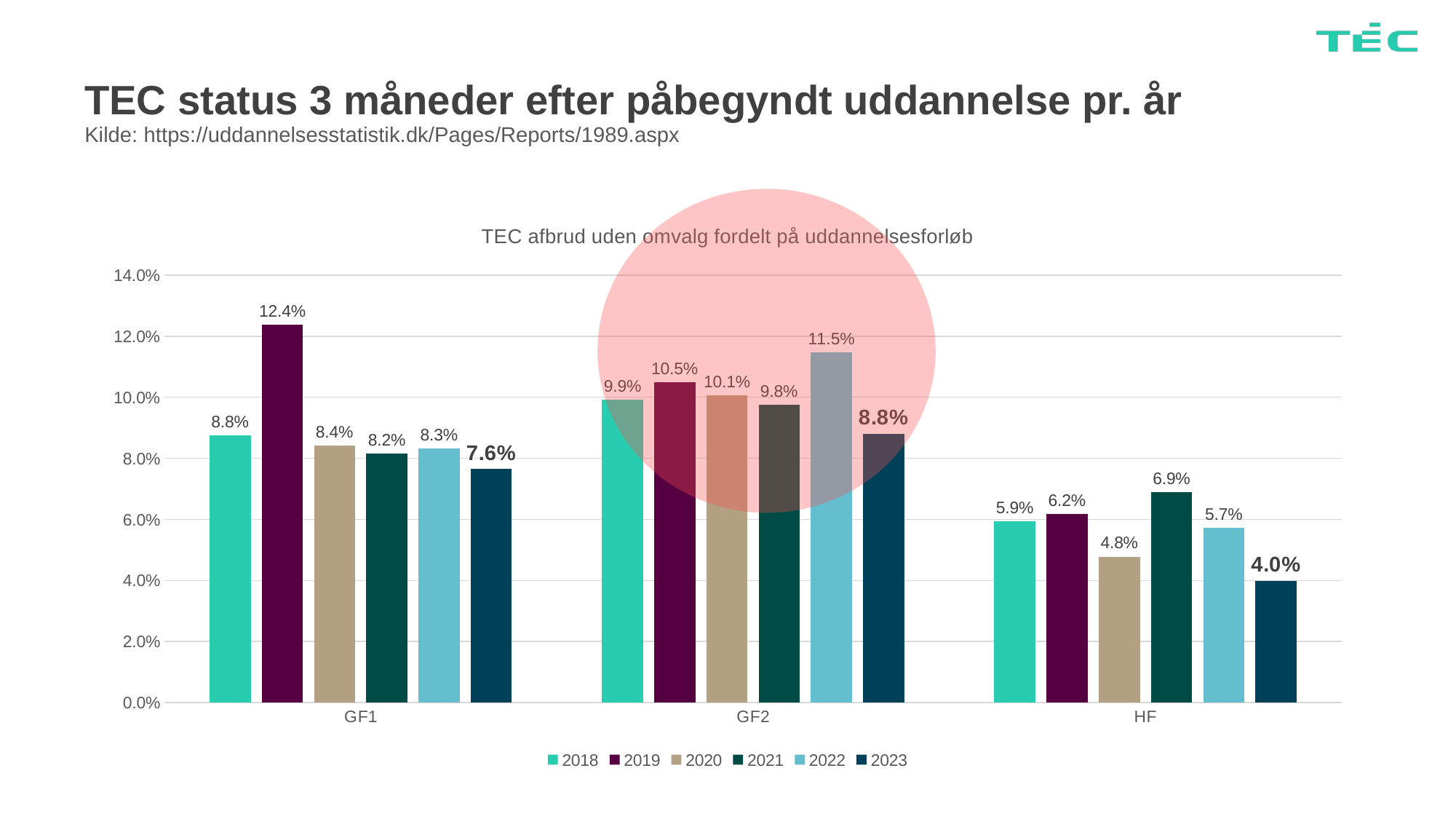

# TEC status 3 måneder efter påbegyndt uddannelse pr. år Kilde: https://uddannelsesstatistik.dk/Pages/Reports/1989.aspx

### Chart: TEC afbrud uden omvalg fordelt på uddannelsesforløb

| Category | 2018 | 2019 | 2020 | 2021 | 2022 | 2023 |
|---|---|---|---|---|---|---|
| GF1 | 0.0876068376068376 | 0.12367491166077739 | 0.0842911877394636 | 0.08167330677290836 | 0.08333333333333333 | 0.07644628099173553 |
| GF2 | 0.09922879177377893 | 0.10498046875 | 0.10073349633251834 | 0.09760858955588092 | 0.11464646464646465 | 0.08798283261802575 |
| HF | 0.05941143808995003 | 0.06174957118353345 | 0.04781704781704782 | 0.06898485698261357 | 0.05719794344473008 | 0.0398959236773634 |